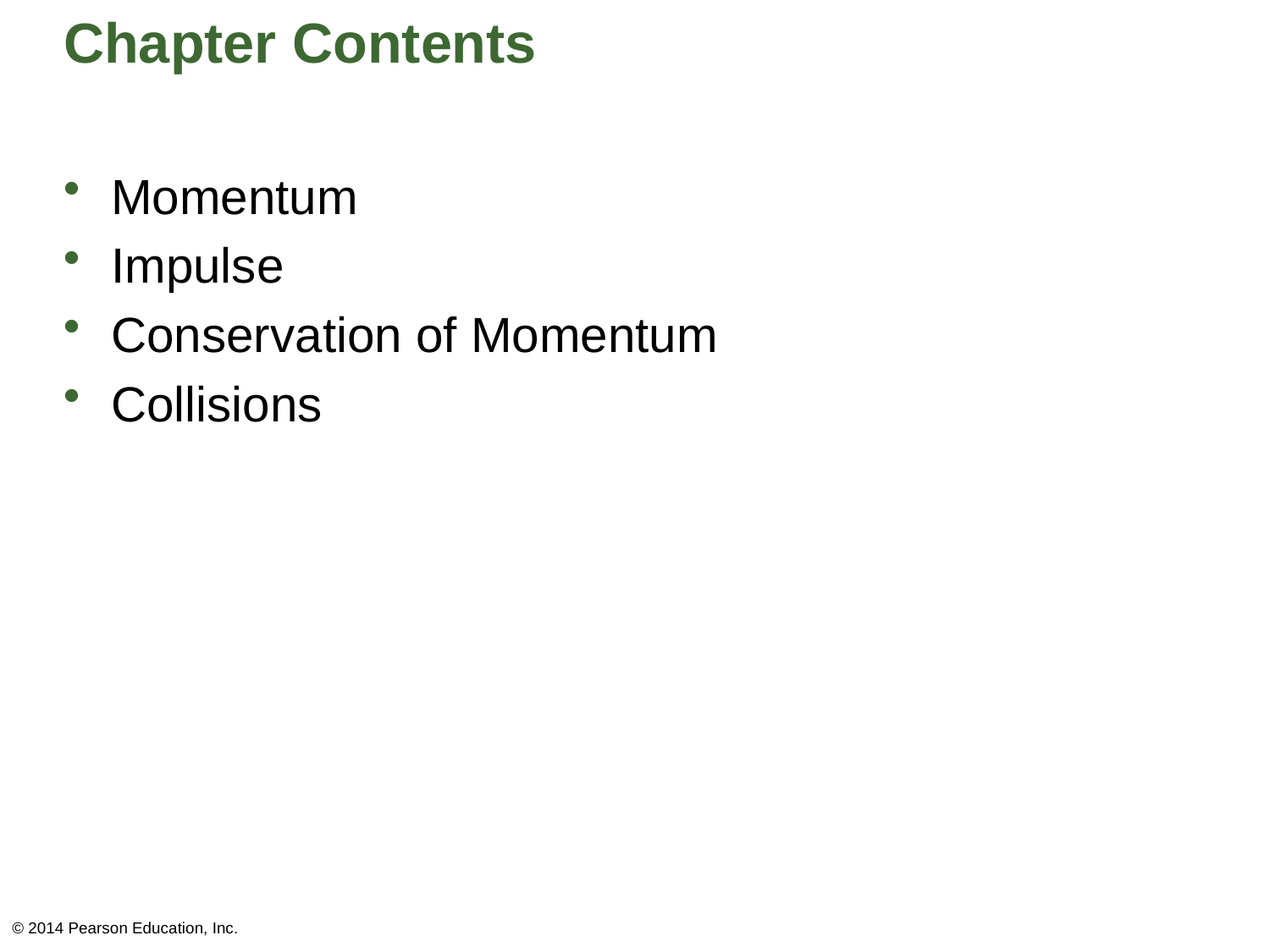

# Chapter Contents
Momentum
Impulse
Conservation of Momentum
Collisions
© 2014 Pearson Education, Inc.